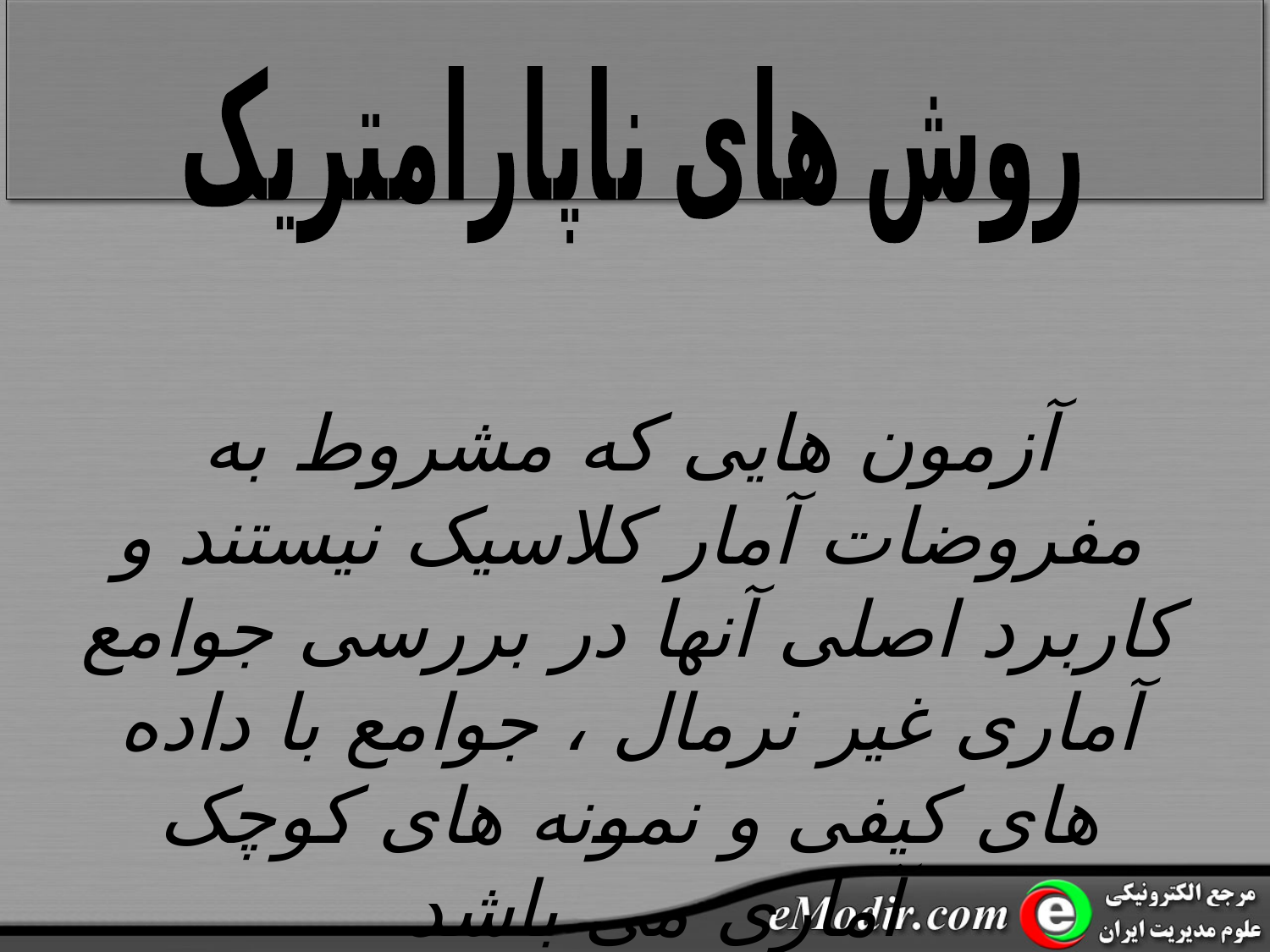

روش های ناپارامتریک
آزمون هایی که مشروط به مفروضات آمار کلاسیک نیستند و کاربرد اصلی آنها در بررسی جوامع آماری غیر نرمال ، جوامع با داده های کیفی و نمونه های کوچک آماری می باشد